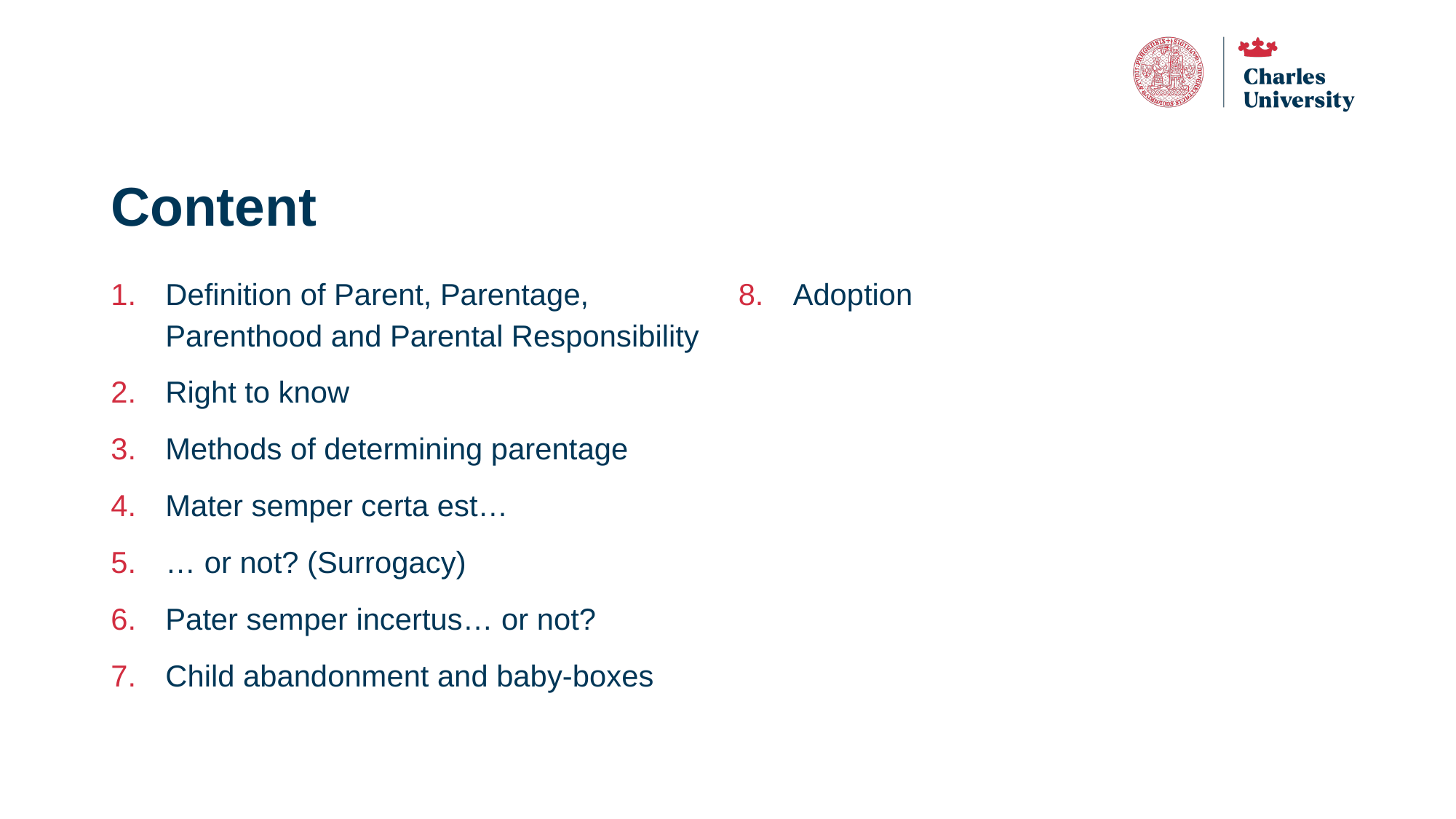

# Content
Definition of Parent, Parentage, Parenthood and Parental Responsibility
Right to know
Methods of determining parentage
Mater semper certa est…
… or not? (Surrogacy)
Pater semper incertus… or not?
Child abandonment and baby-boxes
Adoption